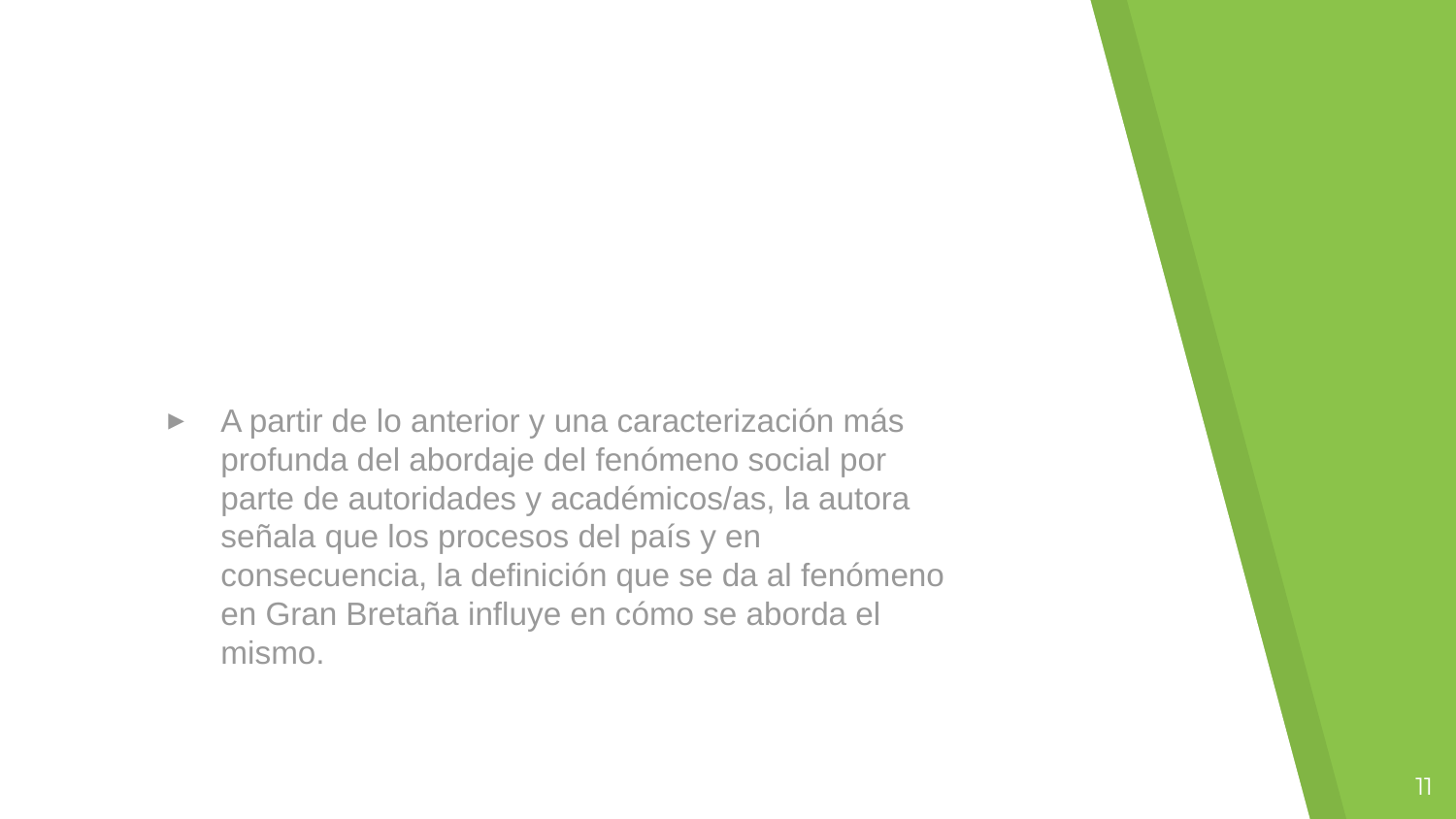

#
A partir de lo anterior y una caracterización más profunda del abordaje del fenómeno social por parte de autoridades y académicos/as, la autora señala que los procesos del país y en consecuencia, la definición que se da al fenómeno en Gran Bretaña influye en cómo se aborda el mismo.
11